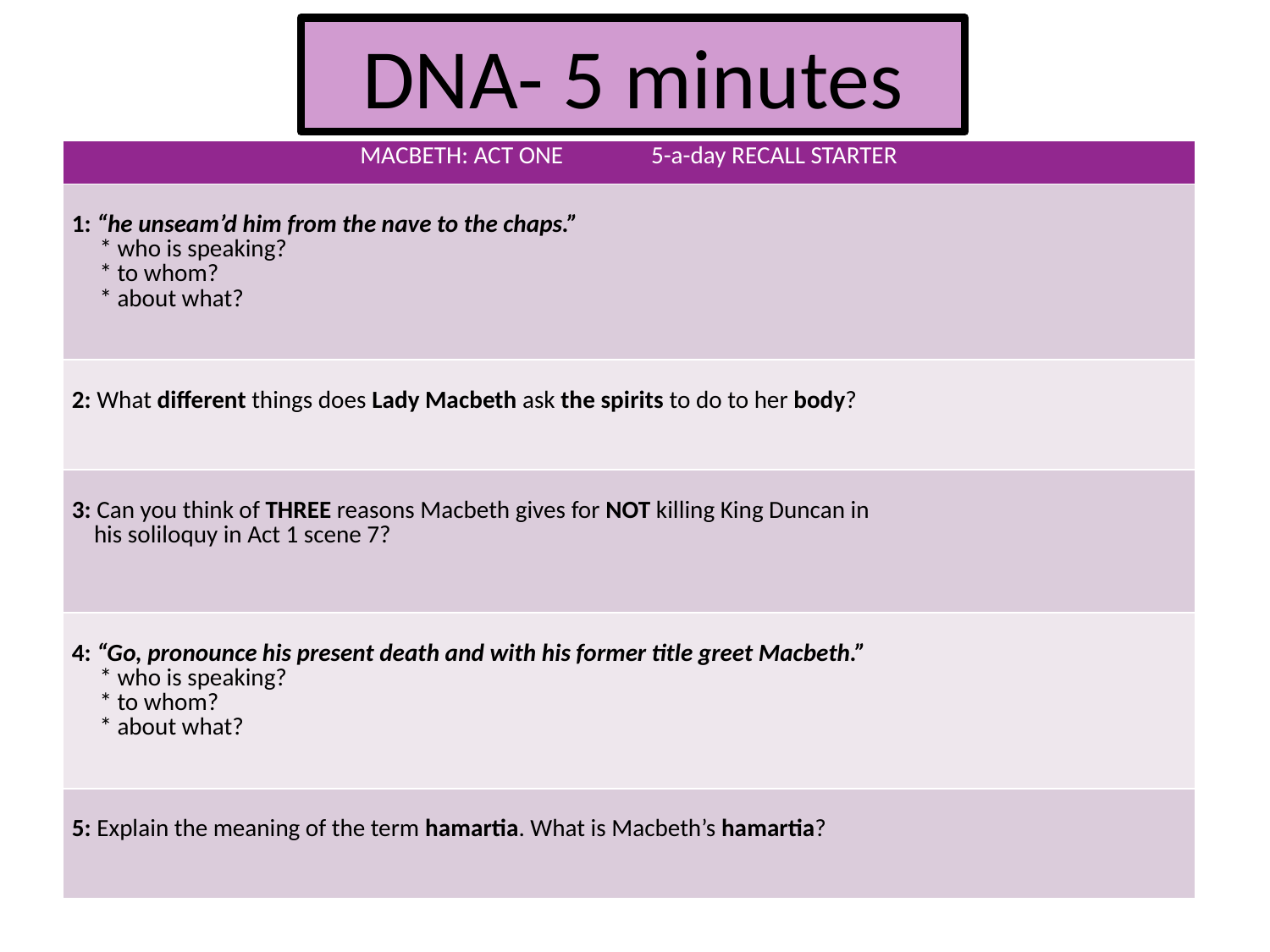

DNA- 5 minutes
| MACBETH: ACT ONE 5-a-day RECALL STARTER |
| --- |
| 1: “he unseam’d him from the nave to the chaps.” \* who is speaking? \* to whom? \* about what? |
| 2: What different things does Lady Macbeth ask the spirits to do to her body? |
| 3: Can you think of THREE reasons Macbeth gives for NOT killing King Duncan in his soliloquy in Act 1 scene 7? |
| 4: “Go, pronounce his present death and with his former title greet Macbeth.” \* who is speaking? \* to whom? \* about what? |
| 5: Explain the meaning of the term hamartia. What is Macbeth’s hamartia? |